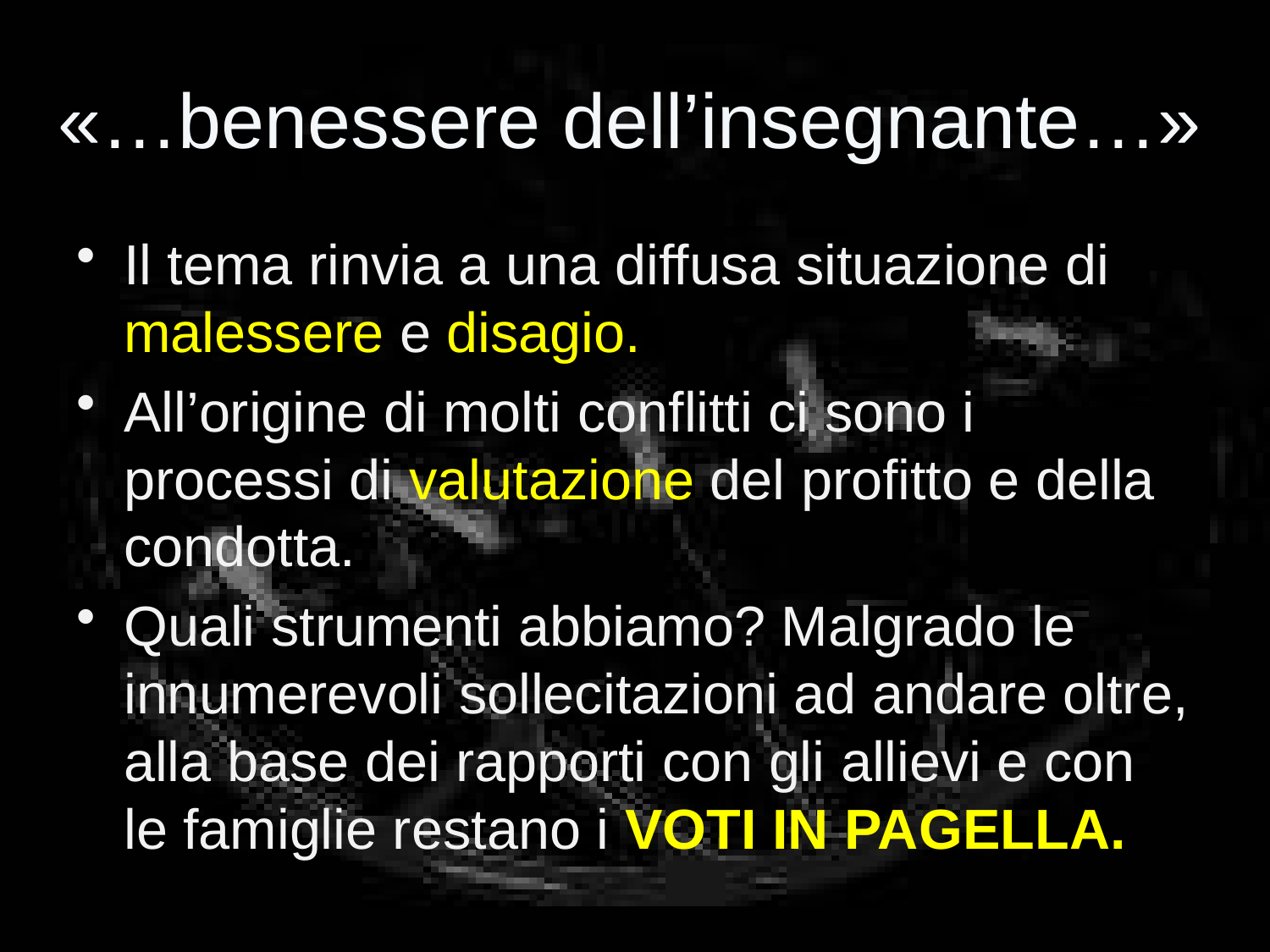

# «…benessere dell’insegnante…»
Il tema rinvia a una diffusa situazione di malessere e disagio.
All’origine di molti conflitti ci sono i processi di valutazione del profitto e della condotta.
Quali strumenti abbiamo? Malgrado le innumerevoli sollecitazioni ad andare oltre, alla base dei rapporti con gli allievi e con le famiglie restano i VOTI IN PAGELLA.